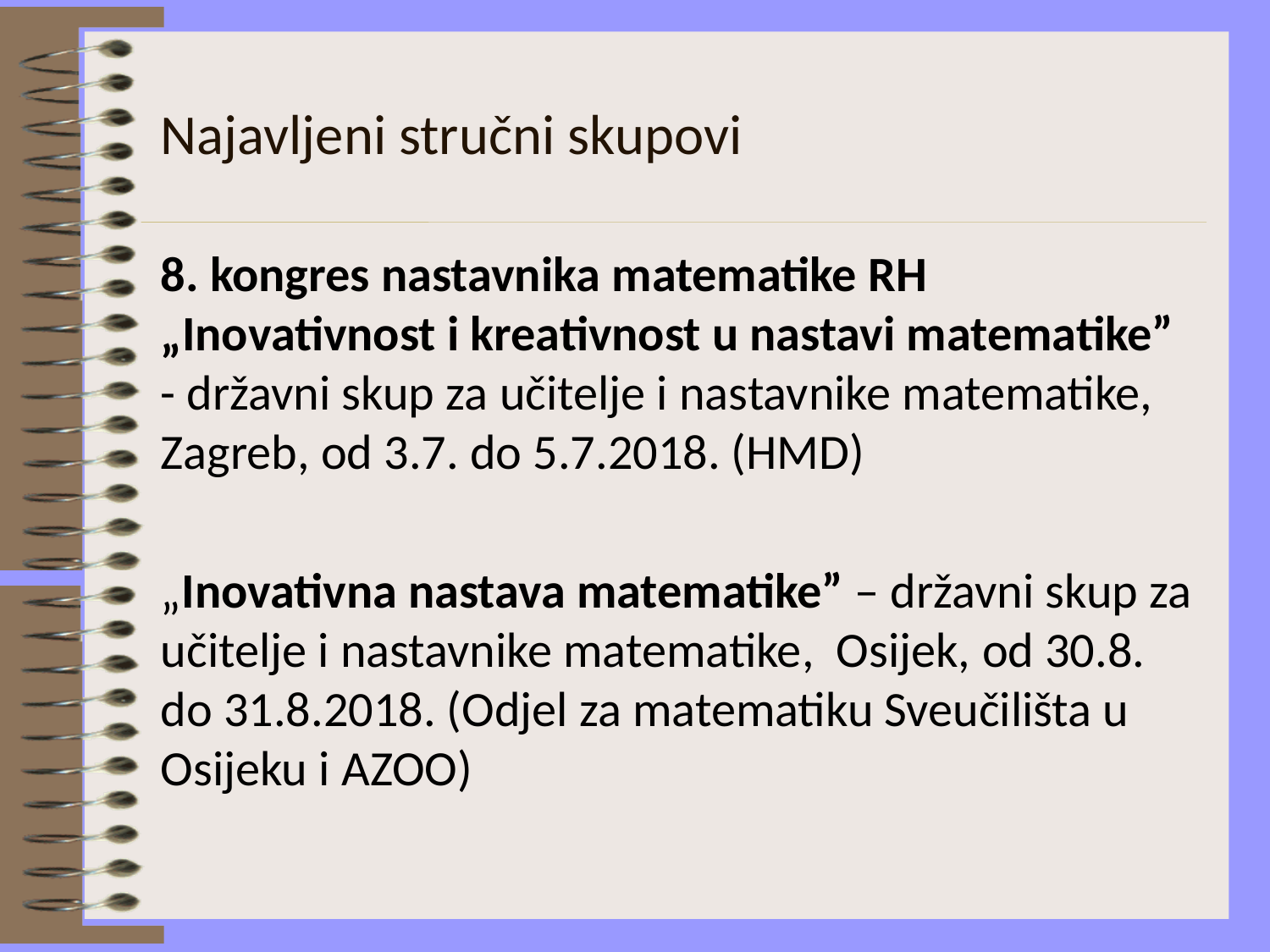

# Najavljeni stručni skupovi
8. kongres nastavnika matematike RH „Inovativnost i kreativnost u nastavi matematike” - državni skup za učitelje i nastavnike matematike, Zagreb, od 3.7. do 5.7.2018. (HMD)

„Inovativna nastava matematike” – državni skup za učitelje i nastavnike matematike,  Osijek, od 30.8. do 31.8.2018. (Odjel za matematiku Sveučilišta u Osijeku i AZOO)